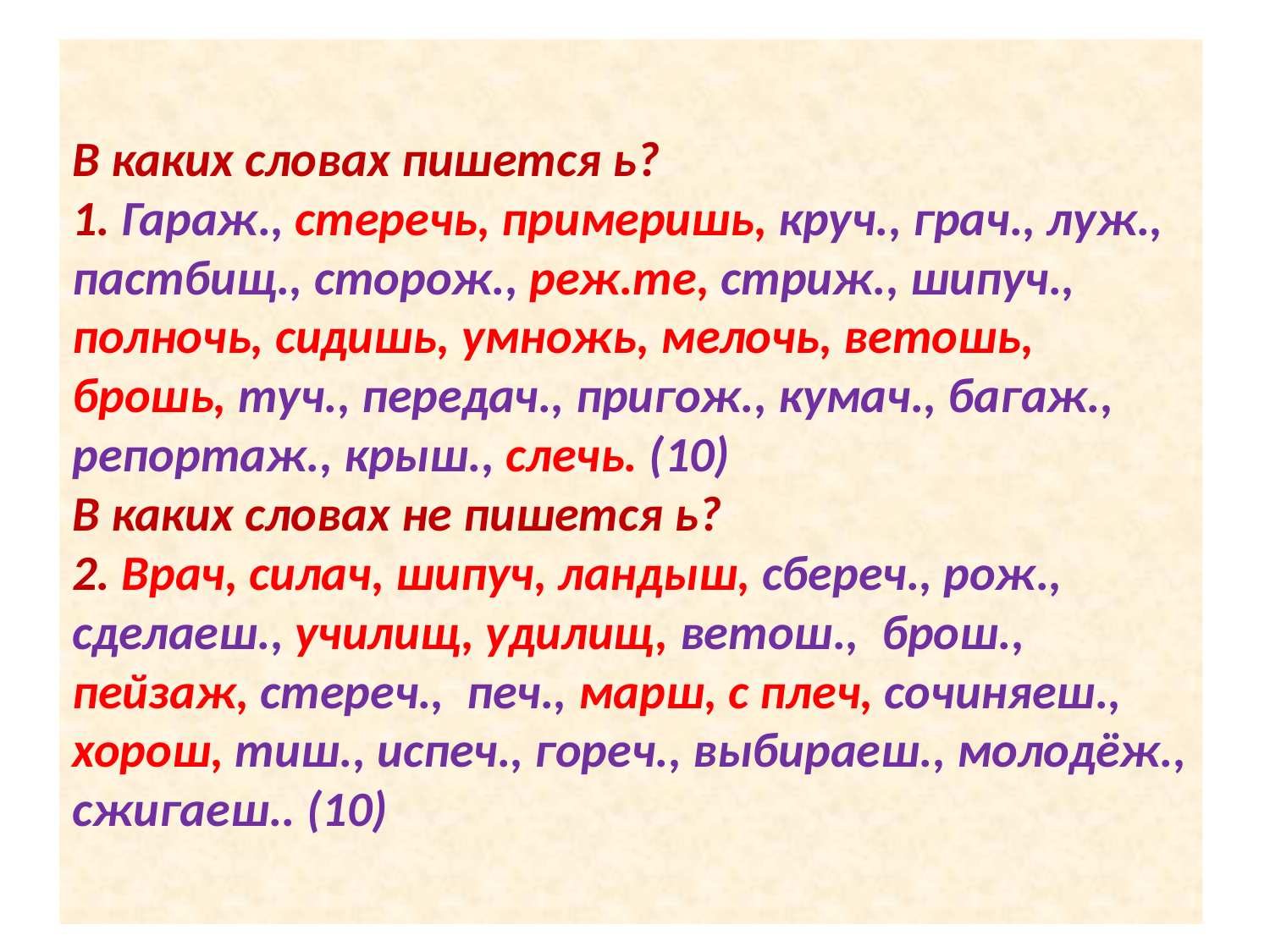

# В каких словах пишется ь? 1. Гараж., стеречь, примеришь, круч., грач., луж., пастбищ., сторож., реж.те, стриж., шипуч.,   полночь, сидишь, умножь, мелочь, ветошь, брошь, туч., передач., пригож., кумач., багаж., репортаж., крыш., слечь. (10) В каких словах не пишется ь? 2. Врач, силач, шипуч, ландыш, сбереч., рож., сделаеш., училищ, удилищ, ветош.,  брош., пейзаж, стереч.,  печ., марш, с плеч, сочиняеш.,  хорош, тиш., испеч., гореч., выбираеш., молодёж., сжигаеш.. (10)